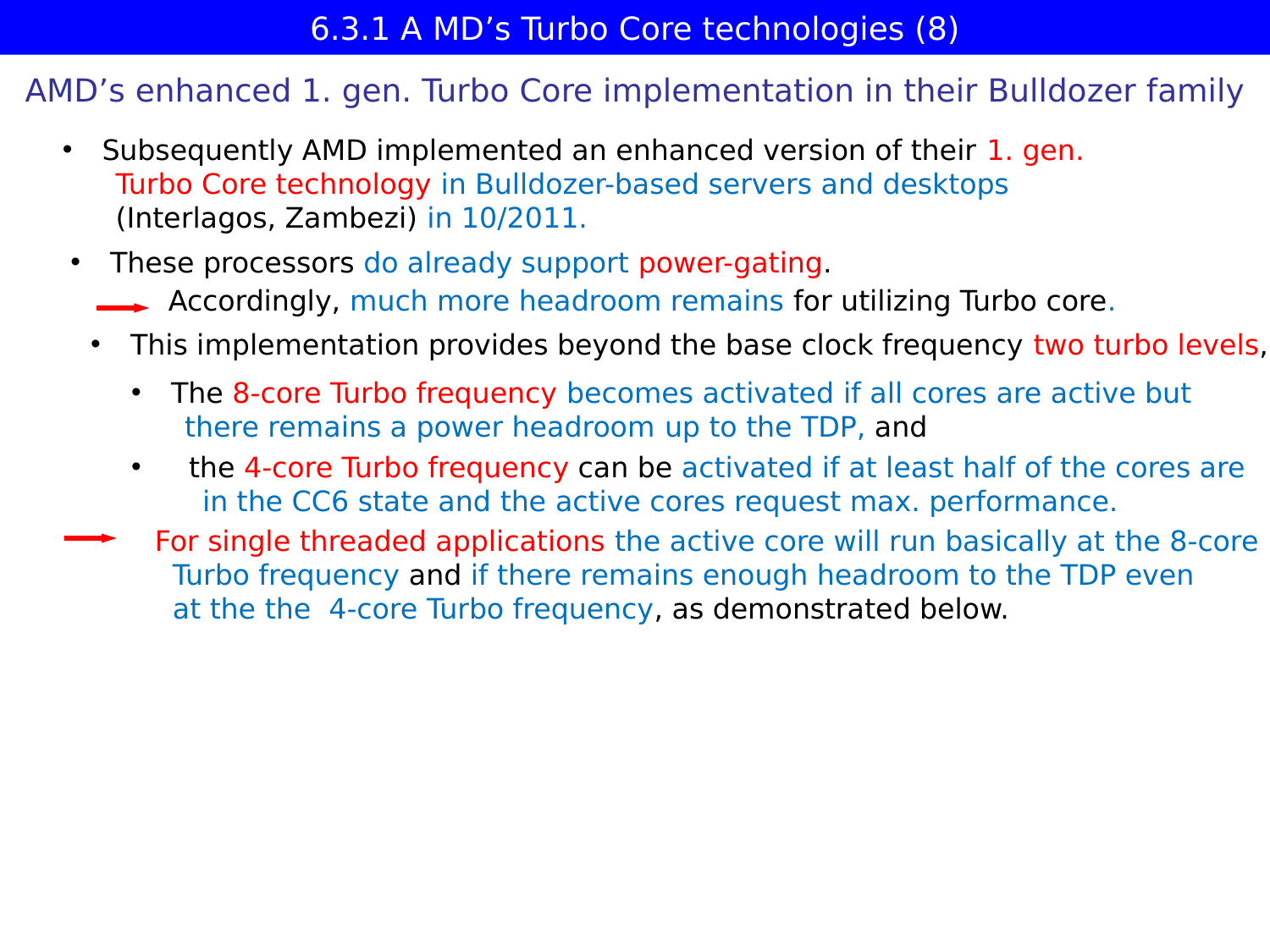

# 6.3.1 A MD’s Turbo Core technologies (8)
AMD’s enhanced 1. gen. Turbo Core implementation in their Bulldozer family
Subsequently AMD implemented an enhanced version of their 1. gen.
      Turbo Core technology in Bulldozer-based servers and desktops
      (Interlagos, Zambezi) in 10/2011.
These processors do already support power-gating.
           Accordingly, much more headroom remains for utilizing Turbo core.

This implementation provides beyond the base clock frequency two turbo levels,
The 8-core Turbo frequency becomes activated if all cores are active but
      there remains a power headroom up to the TDP, and
  the 4-core Turbo frequency can be activated if at least half of the cores are
        in the CC6 state and the active cores request max. performance.
For single threaded applications the active core will run basically at the 8-core
  Turbo frequency and if there remains enough headroom to the TDP even
  at the the  4-core Turbo frequency, as demonstrated below.